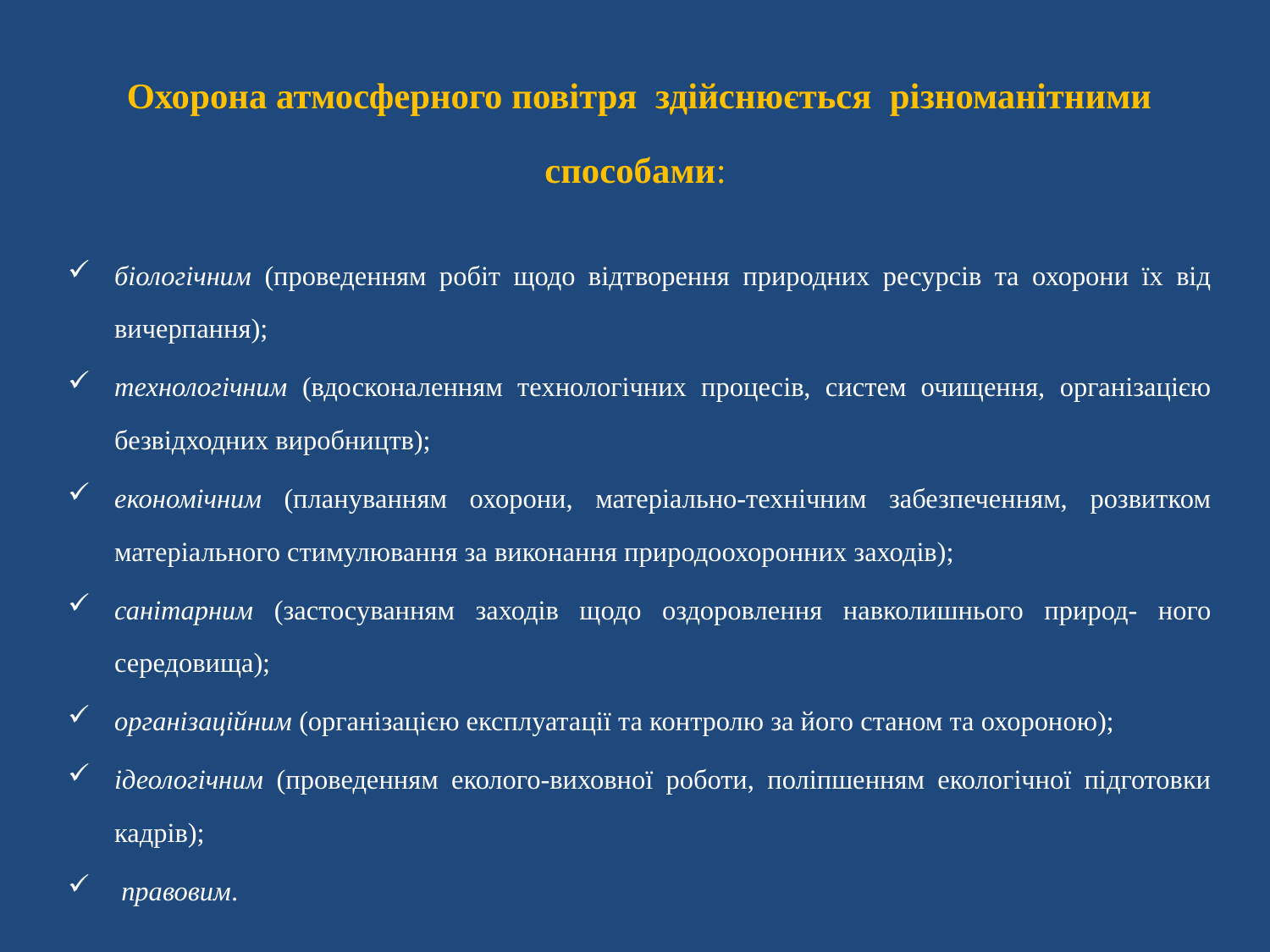

Охорона атмосферного повітря  здійснюється  різноманітними способами:

біологічним (проведенням робіт щодо відтворення природних ресурсів та охорони їх від вичерпання);
технологічним (вдосконаленням технологічних процесів, систем очищення, організацією безвідходних виробництв);
економічним (плануванням охорони, матеріально-технічним забезпеченням, розвитком матеріального стимулювання за виконання природоохоронних заходів);
санітарним (застосуванням заходів щодо оздоровлення навколишнього природ- ного середовища);
організаційним (організацією експлуатації та контролю за його станом та охороною);
ідеологічним (проведенням еколого-виховної роботи, поліпшенням екологічної підготовки кадрів);
 правовим.